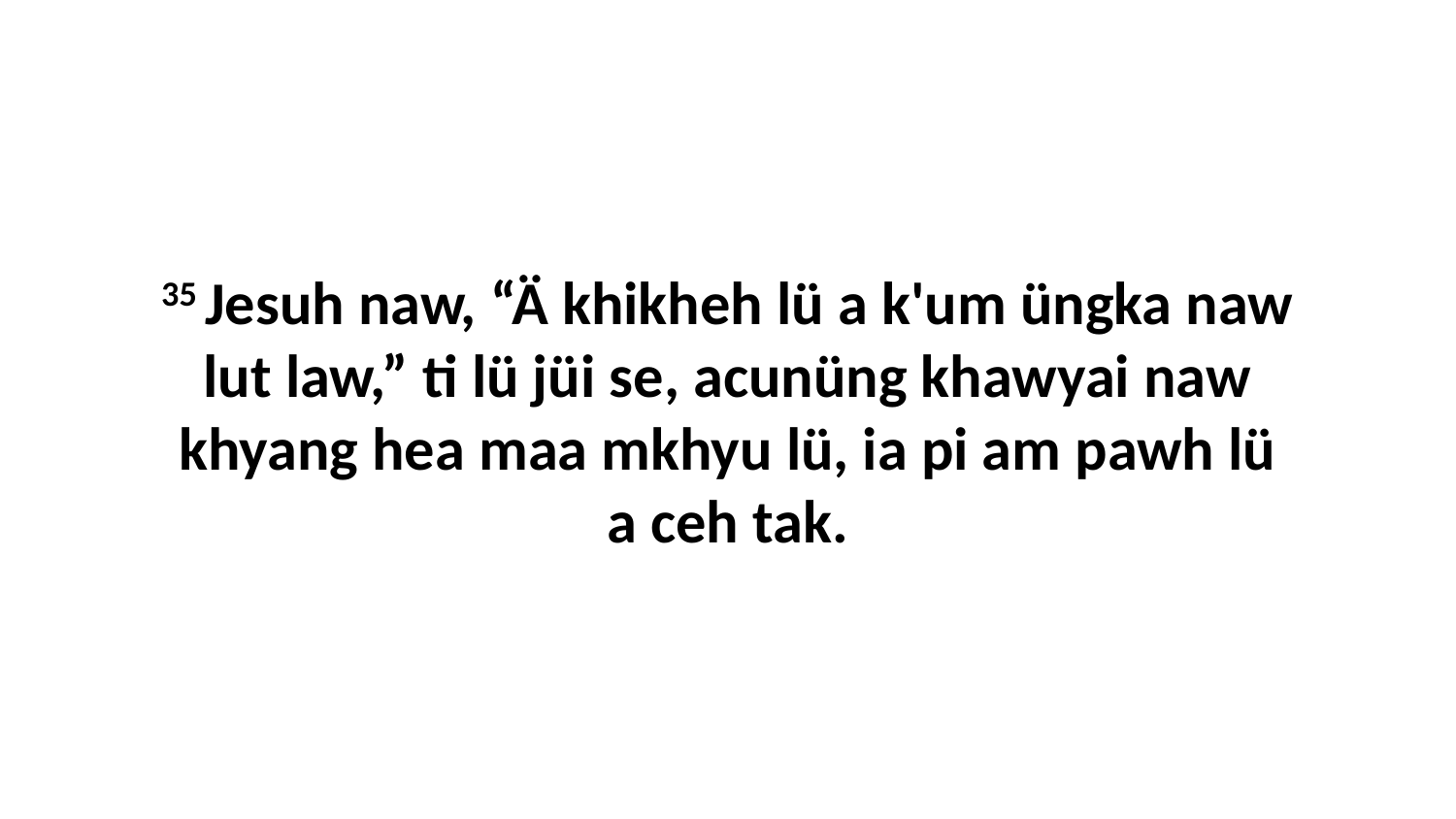

35 Jesuh naw, “Ä khikheh lü a k'um üngka naw lut law,” ti lü jüi se, acunüng khawyai naw khyang hea maa mkhyu lü, ia pi am pawh lü a ceh tak.